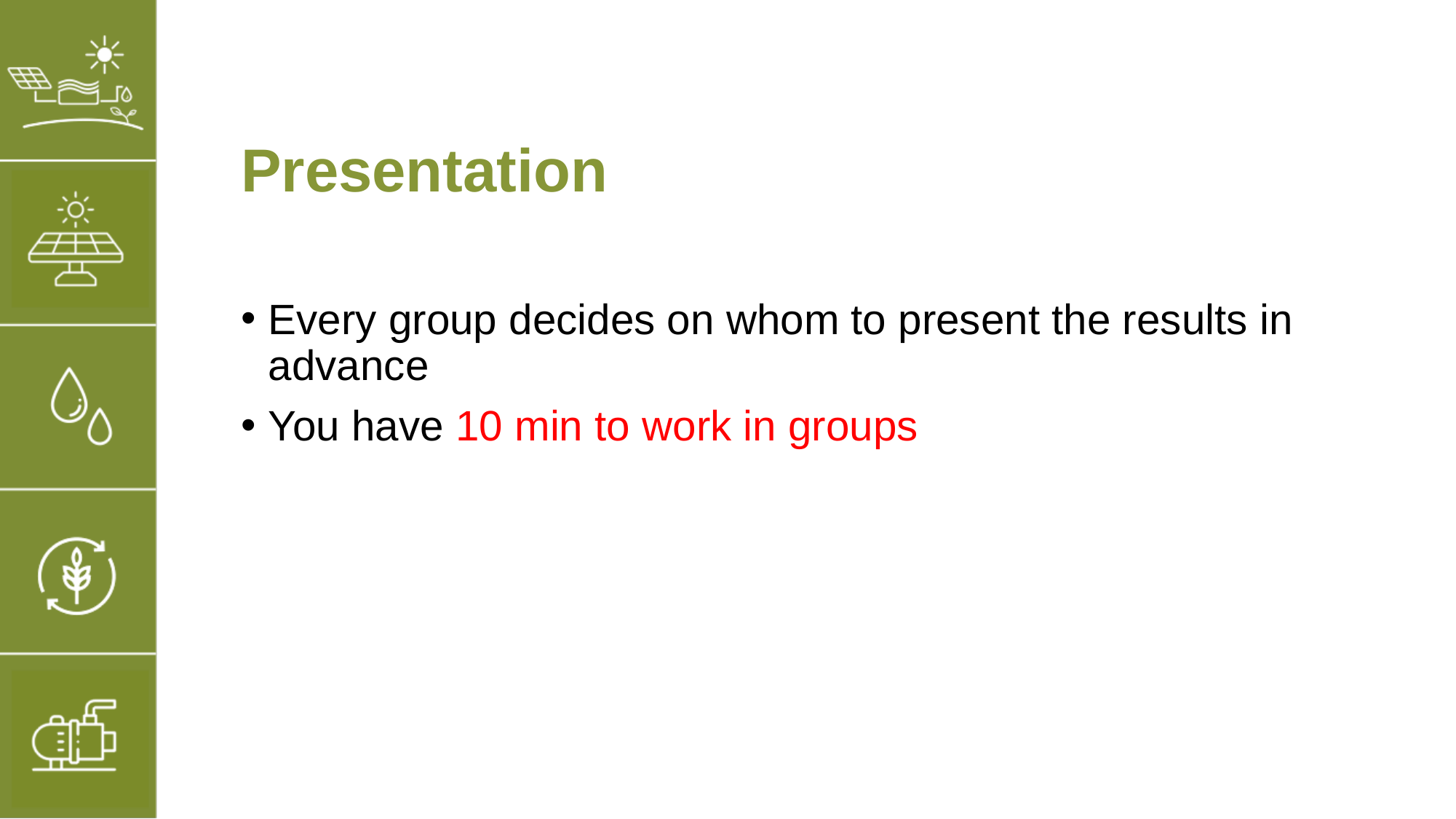

# Presentation
Every group decides on whom to present the results in advance
You have 10 min to work in groups